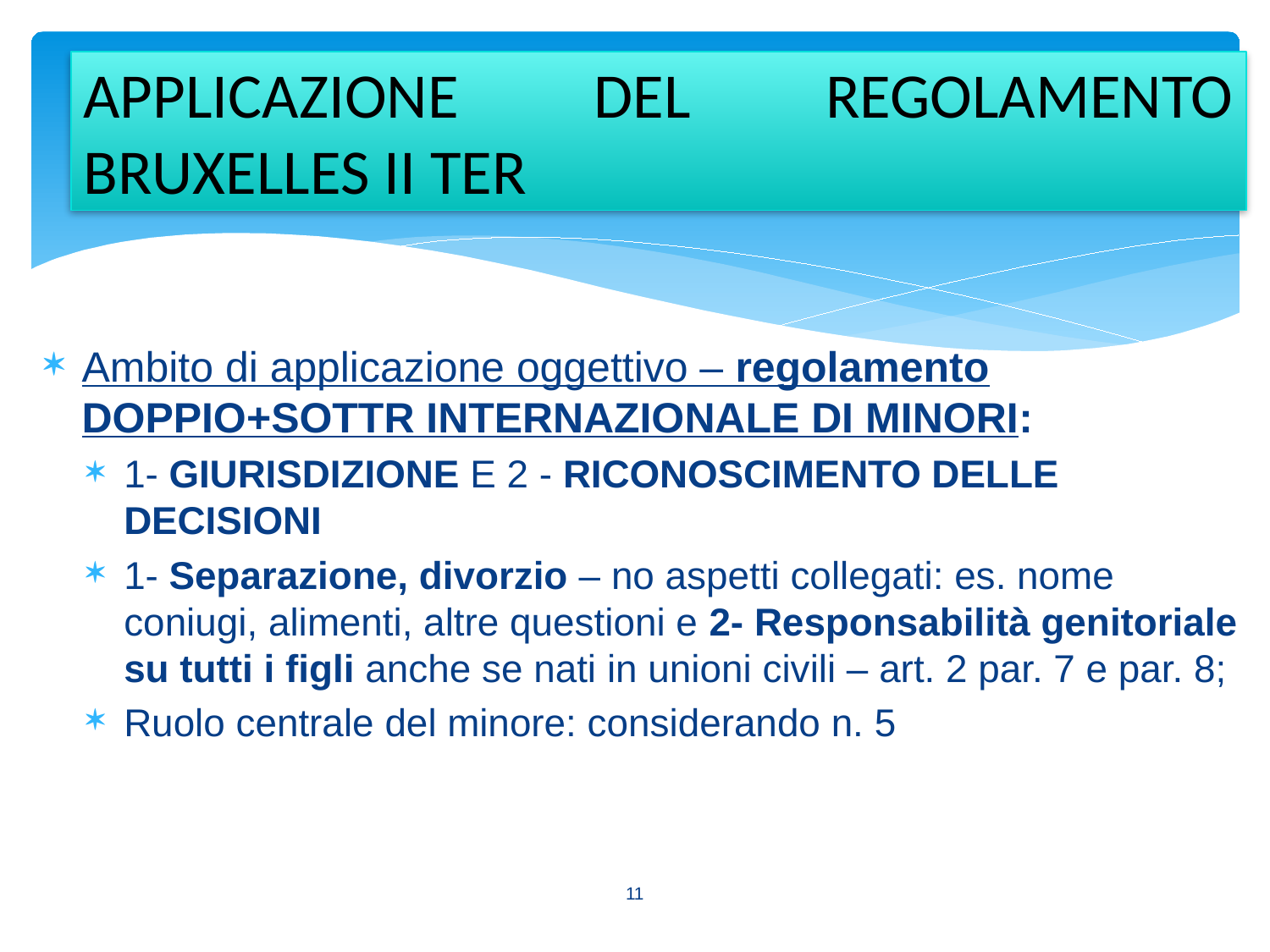

APPLICAZIONE DEL REGOLAMENTO BRUXELLES II TER
Ambito di applicazione oggettivo – regolamento DOPPIO+SOTTR INTERNAZIONALE DI MINORI:
1- GIURISDIZIONE E 2 - RICONOSCIMENTO DELLE DECISIONI
1- Separazione, divorzio – no aspetti collegati: es. nome coniugi, alimenti, altre questioni e 2- Responsabilità genitoriale su tutti i figli anche se nati in unioni civili – art. 2 par. 7 e par. 8;
Ruolo centrale del minore: considerando n. 5

11